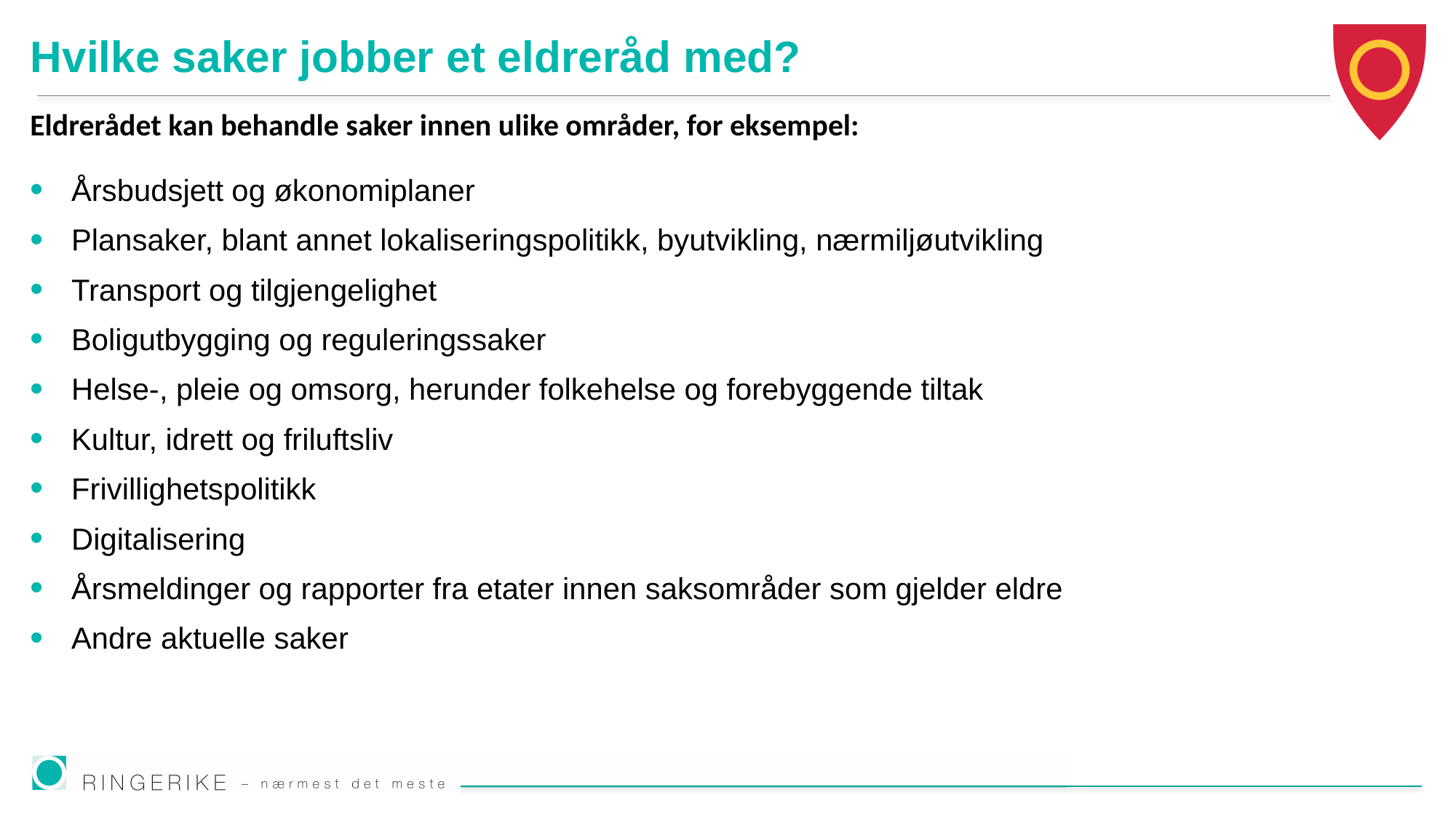

# Hvilke saker jobber et eldreråd med?
Eldrerådet kan behandle saker innen ulike områder, for eksempel:
Årsbudsjett og økonomiplaner
Plansaker, blant annet lokaliseringspolitikk, byutvikling, nærmiljøutvikling
Transport og tilgjengelighet
Boligutbygging og reguleringssaker
Helse-, pleie og omsorg, herunder folkehelse og forebyggende tiltak
Kultur, idrett og friluftsliv
Frivillighetspolitikk
Digitalisering
Årsmeldinger og rapporter fra etater innen saksområder som gjelder eldre
Andre aktuelle saker